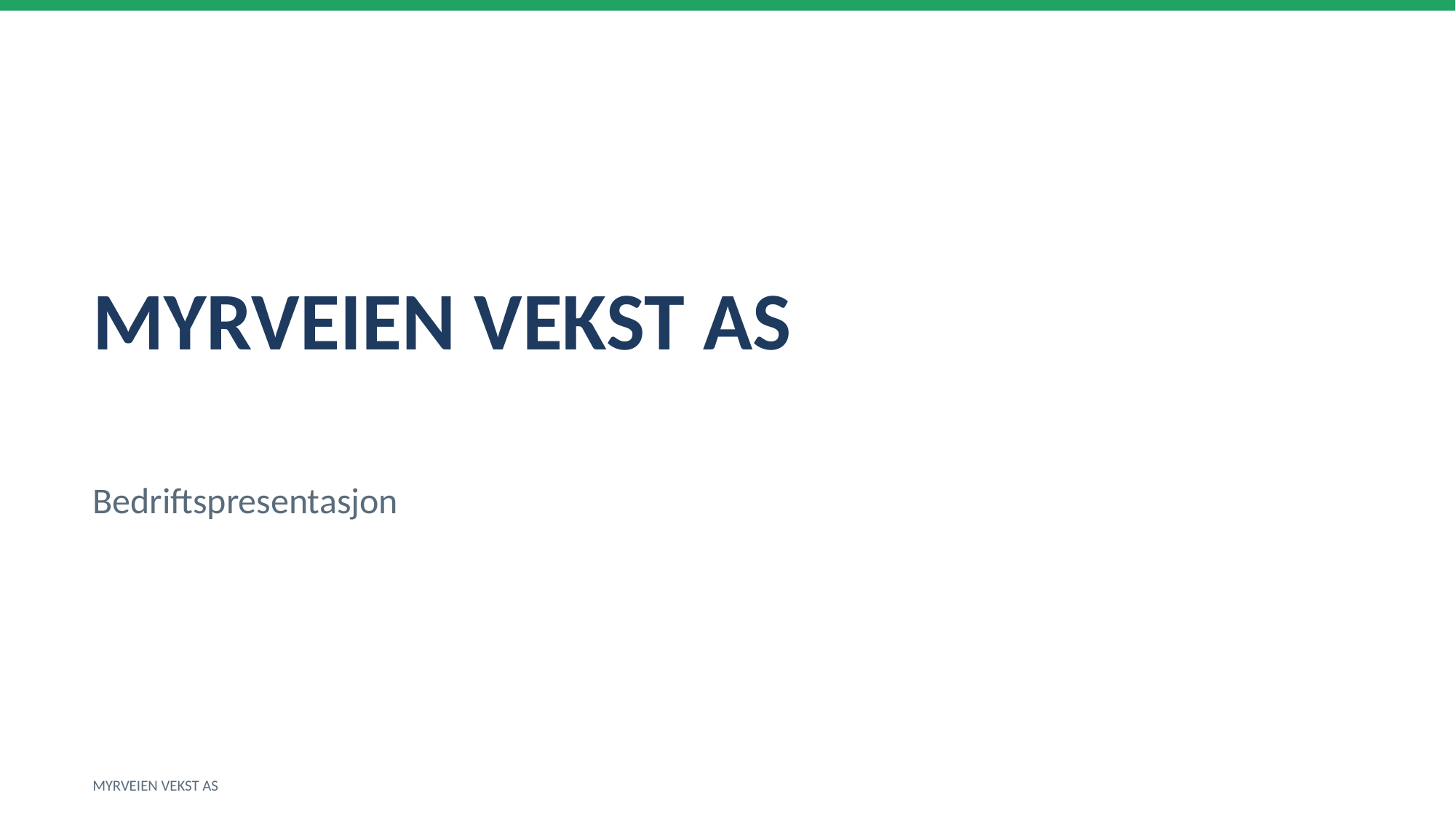

MYRVEIEN VEKST AS
Bedriftspresentasjon
MYRVEIEN VEKST AS